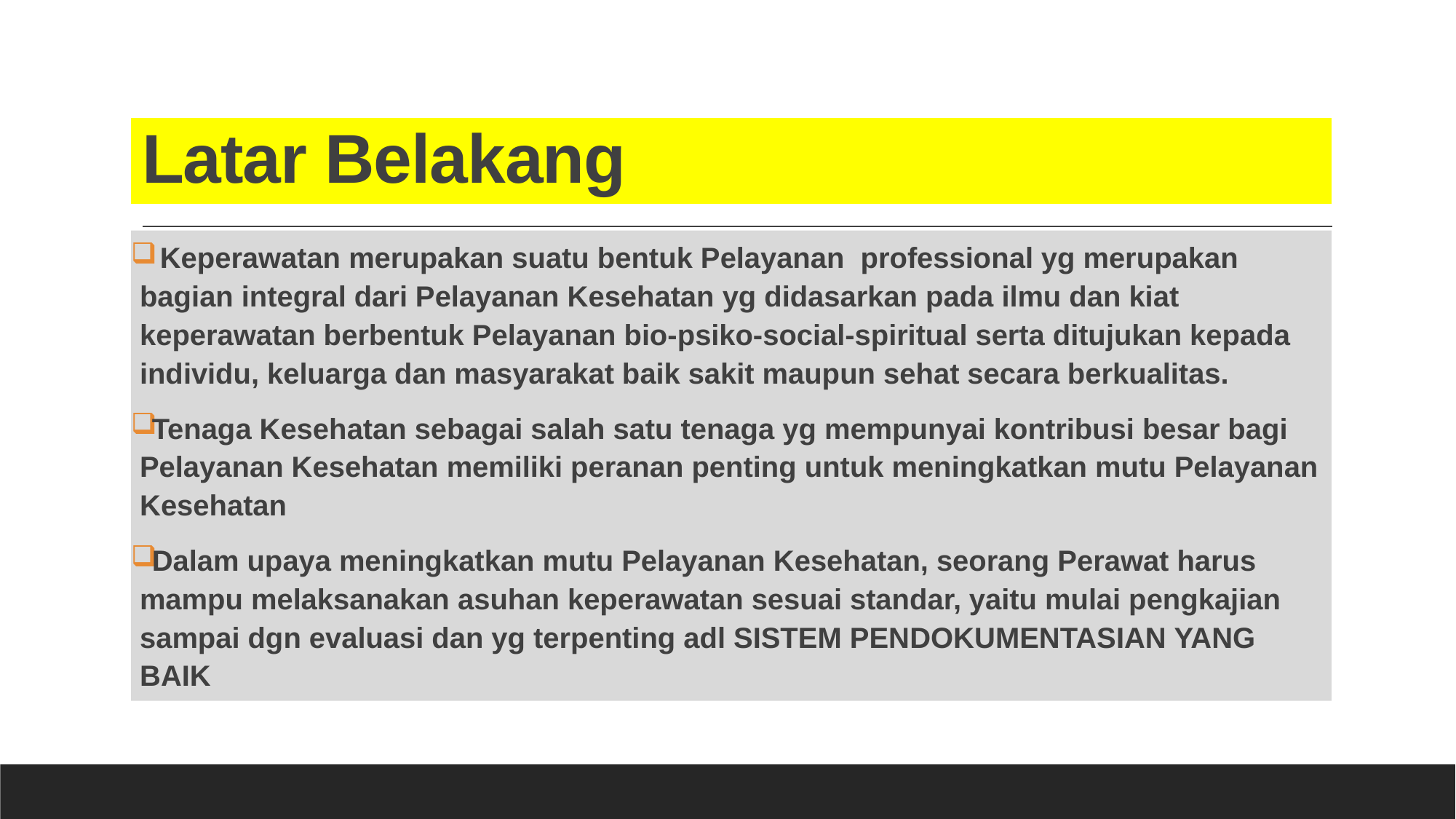

# Latar Belakang
 Keperawatan merupakan suatu bentuk Pelayanan  professional yg merupakan bagian integral dari Pelayanan Kesehatan yg didasarkan pada ilmu dan kiat keperawatan berbentuk Pelayanan bio-psiko-social-spiritual serta ditujukan kepada individu, keluarga dan masyarakat baik sakit maupun sehat secara berkualitas.
Tenaga Kesehatan sebagai salah satu tenaga yg mempunyai kontribusi besar bagi Pelayanan Kesehatan memiliki peranan penting untuk meningkatkan mutu Pelayanan Kesehatan
Dalam upaya meningkatkan mutu Pelayanan Kesehatan, seorang Perawat harus mampu melaksanakan asuhan keperawatan sesuai standar, yaitu mulai pengkajian sampai dgn evaluasi dan yg terpenting adl SISTEM PENDOKUMENTASIAN YANG BAIK